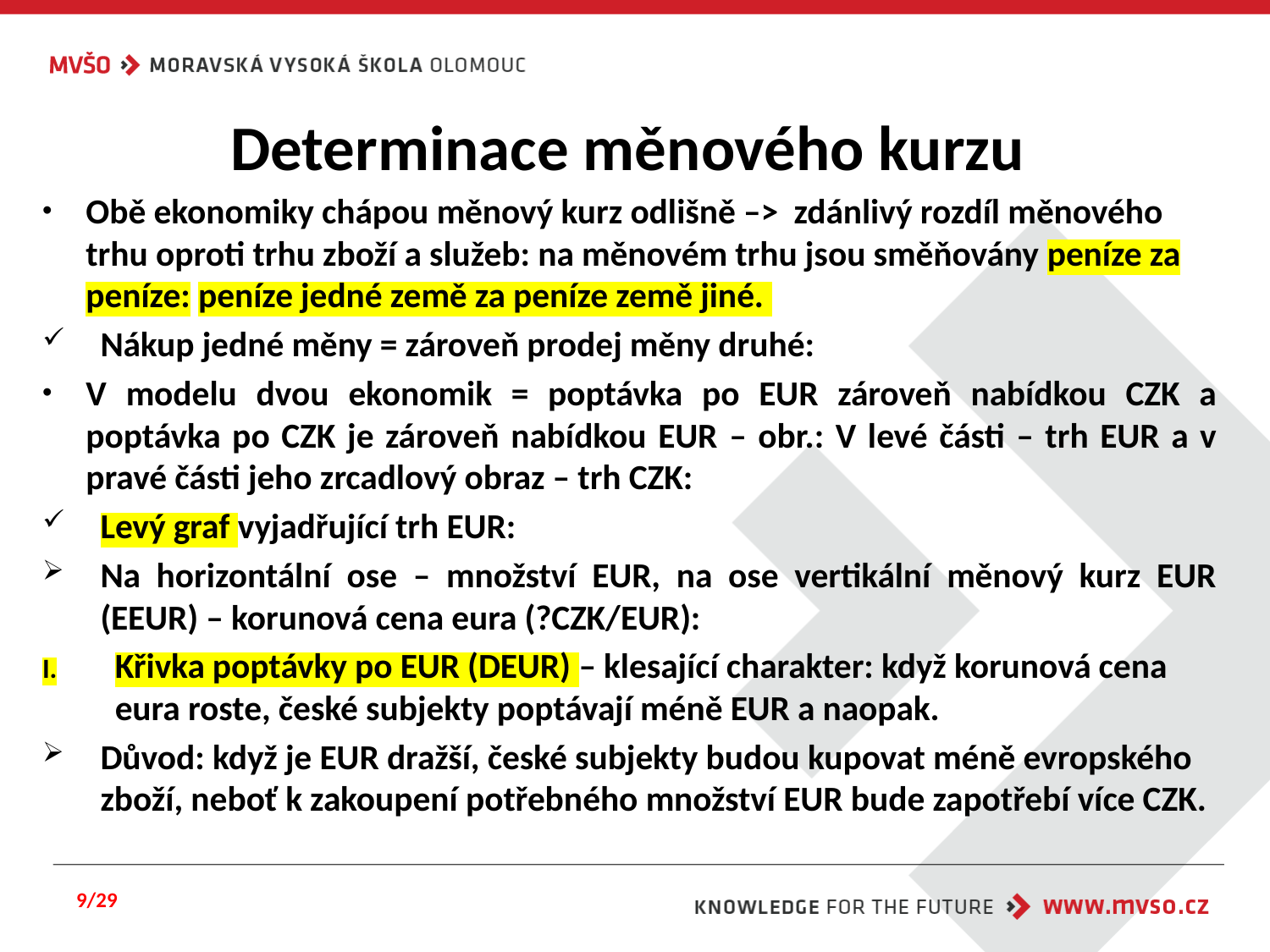

# Determinace měnového kurzu
Obě ekonomiky chápou měnový kurz odlišně –>  zdánlivý rozdíl měnového trhu oproti trhu zboží a služeb: na měnovém trhu jsou směňovány peníze za peníze: peníze jedné země za peníze země jiné.
Nákup jedné měny = zároveň prodej měny druhé:
V modelu dvou ekonomik = poptávka po EUR zároveň nabídkou CZK a poptávka po CZK je zároveň nabídkou EUR – obr.: V levé části – trh EUR a v pravé části jeho zrcadlový obraz – trh CZK:
Levý graf vyjadřující trh EUR:
Na horizontální ose – množství EUR, na ose vertikální měnový kurz EUR (EEUR) – korunová cena eura (?CZK/EUR):
Křivka poptávky po EUR (DEUR) – klesající charakter: když korunová cena eura roste, české subjekty poptávají méně EUR a naopak.
Důvod: když je EUR dražší, české subjekty budou kupovat méně evropského zboží, neboť k zakoupení potřebného množství EUR bude zapotřebí více CZK.
9/29